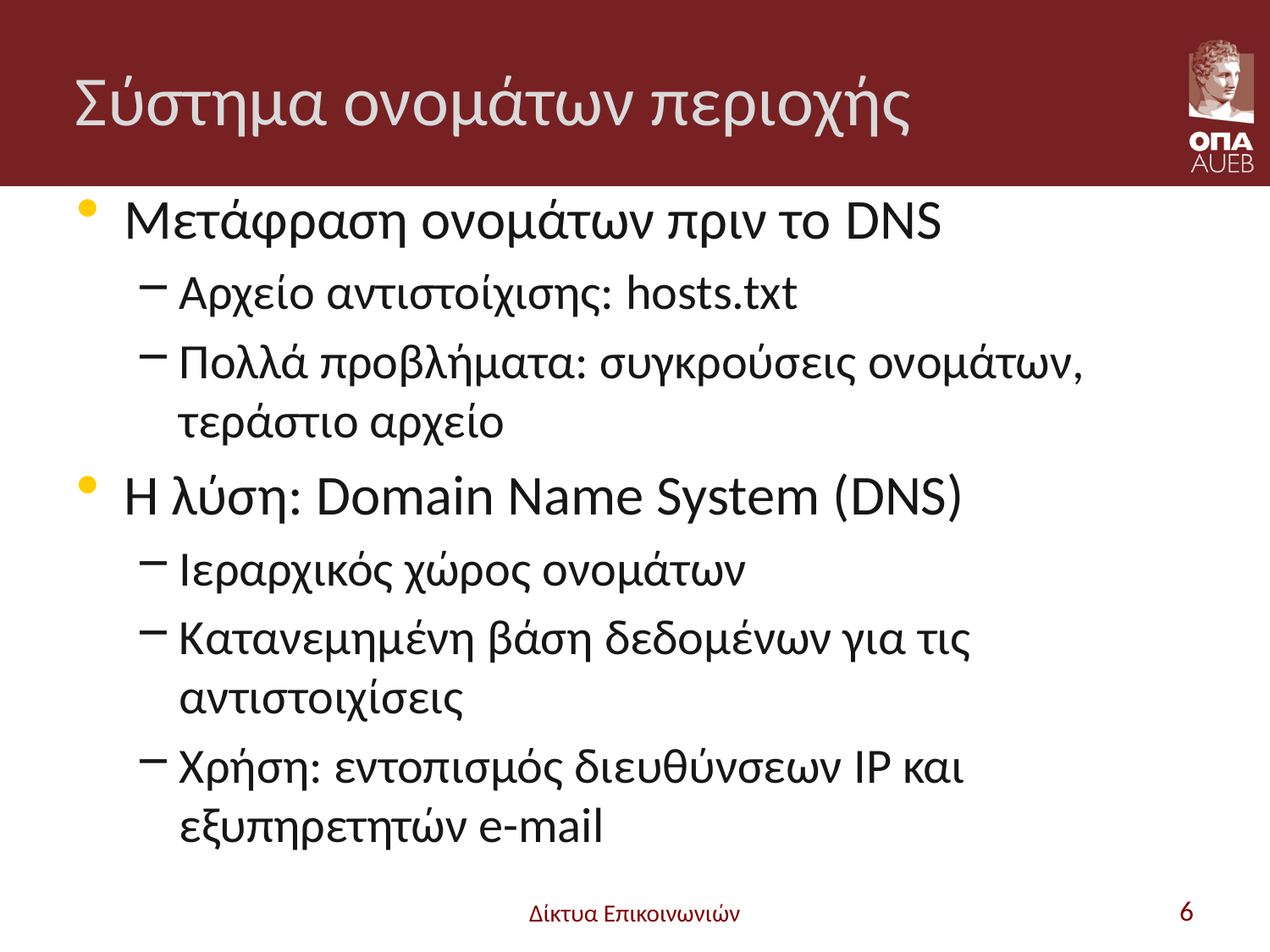

# Σύστημα ονομάτων περιοχής
Μετάφραση ονομάτων πριν το DNS
Αρχείο αντιστοίχισης: hosts.txt
Πολλά προβλήματα: συγκρούσεις ονομάτων, τεράστιο αρχείο
Η λύση: Domain Name System (DNS)
Ιεραρχικός χώρος ονομάτων
Κατανεμημένη βάση δεδομένων για τις αντιστοιχίσεις
Χρήση: εντοπισμός διευθύνσεων IP και εξυπηρετητών e-mail

Δίκτυα Επικοινωνιών
6